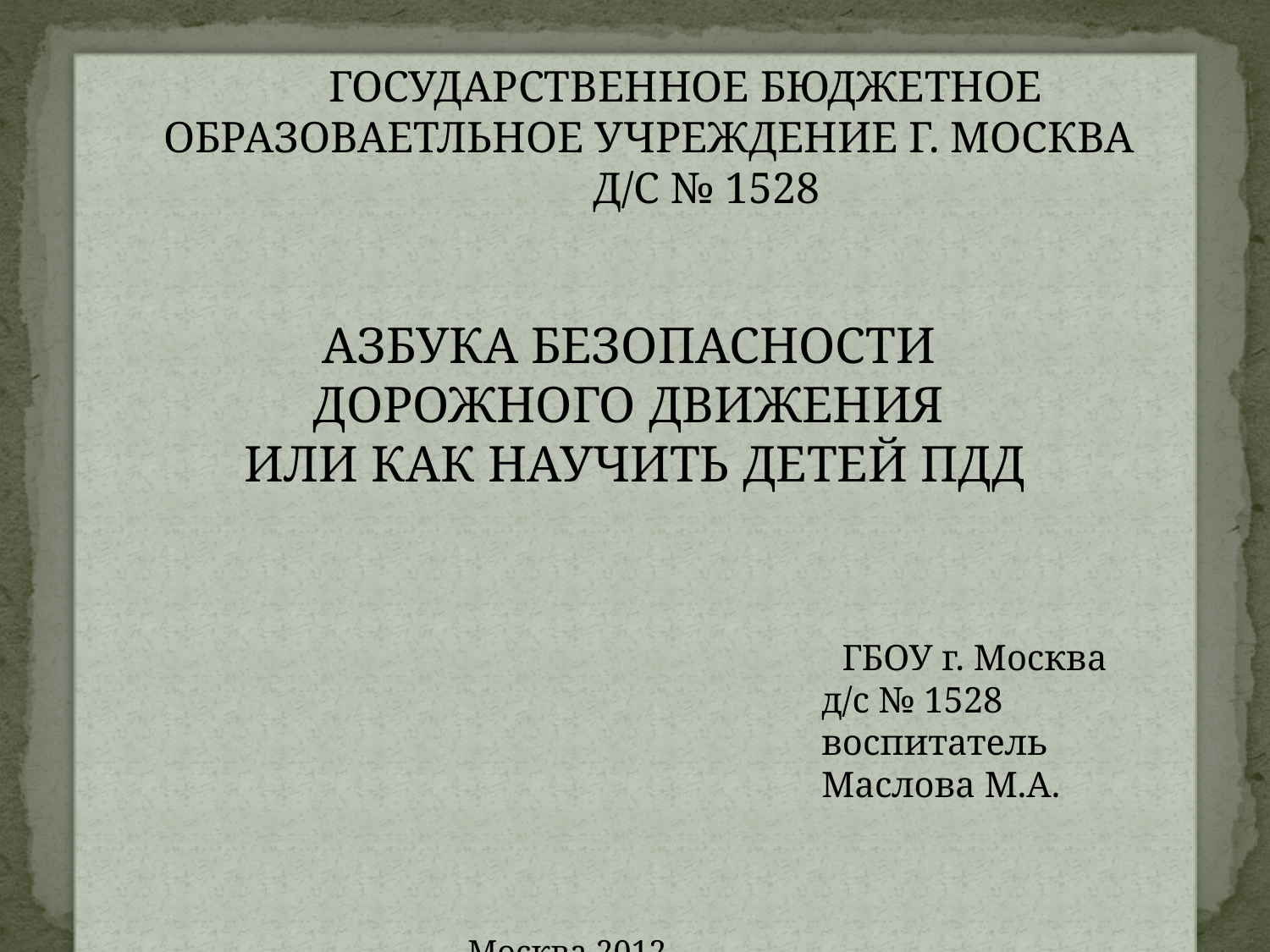

ГОСУДАРСТВЕННОЕ БЮДЖЕТНОЕ
       ОБРАЗОВАЕТЛЬНОЕ УЧРЕЖДЕНИЕ Г. МОСКВА
                                              Д/С № 1528

АЗБУКА БЕЗОПАСНОСТИ
ДОРОЖНОГО ДВИЖЕНИЯ
ИЛИ КАК НАУЧИТЬ ДЕТЕЙ ПДД

                                                                                   ГБОУ г. Москва
					           д/с № 1528
					           воспитатель
					           Маслова М.А.

			Москва 2012